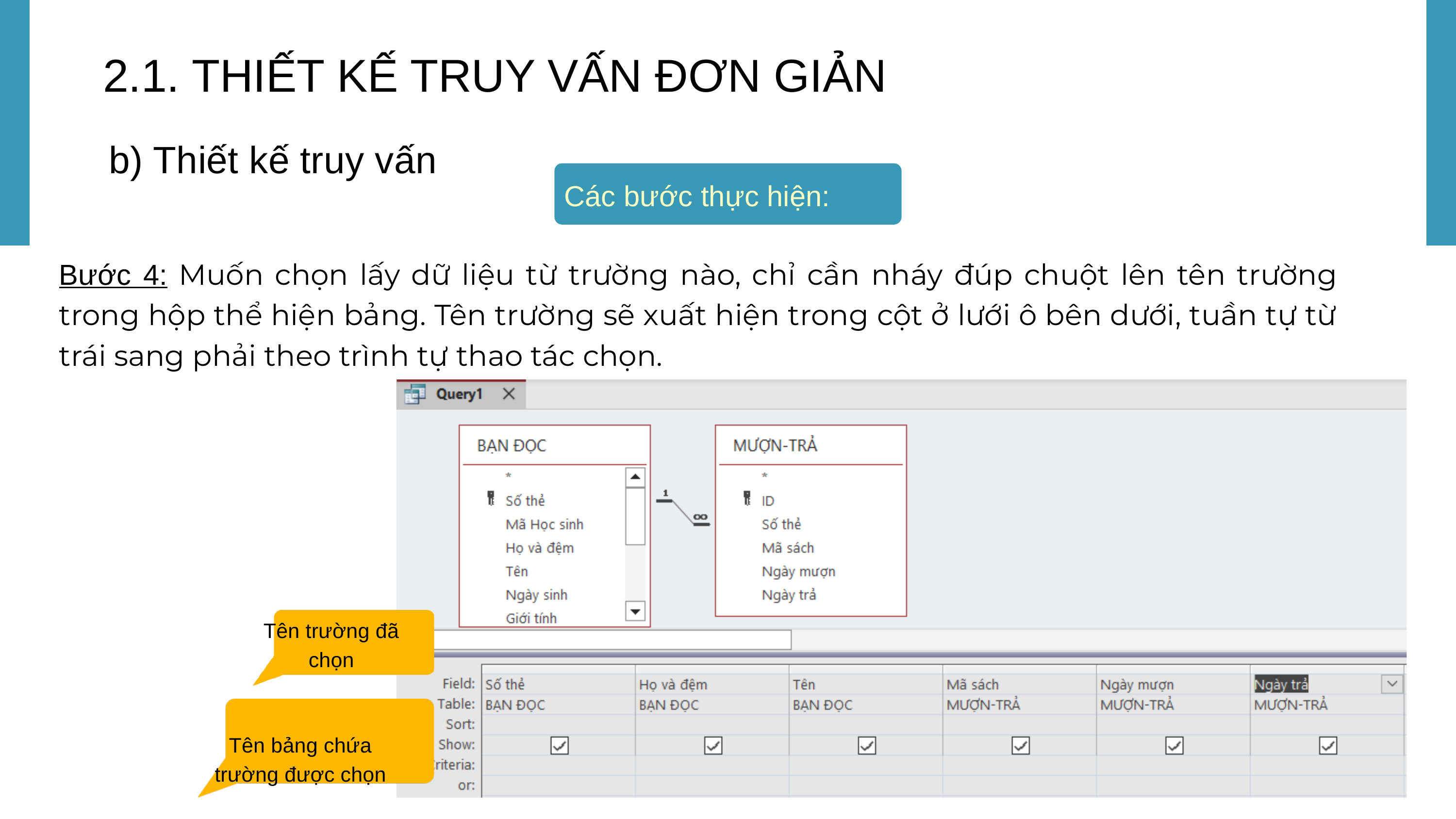

2.1. THIẾT KẾ TRUY VẤN ĐƠN GIẢN
b) Thiết kế truy vấn

Các bước thực hiện:
Bước 4: Muốn chọn lấy dữ liệu từ trường nào, chỉ cần nháy đúp chuột lên tên trường trong hộp thể hiện bảng. Tên trường sẽ xuất hiện trong cột ở lưới ô bên dưới, tuần tự từ trái sang phải theo trình tự thao tác chọn.

Tên trường đã chọn

Tên bảng chứa trường được chọn